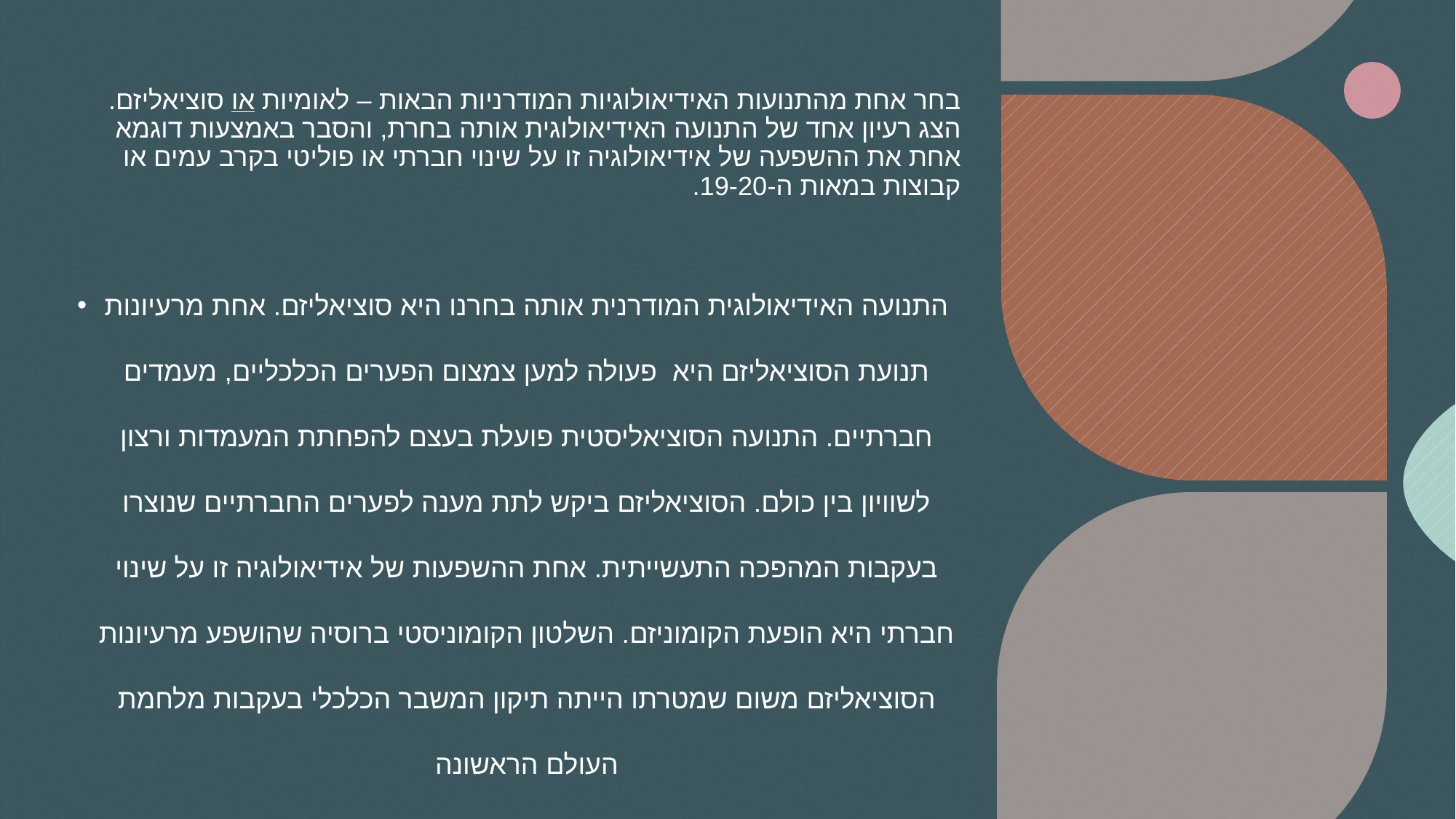

# בחר אחת מהתנועות האידיאולוגיות המודרניות הבאות – לאומיות או סוציאליזם. הצג רעיון אחד של התנועה האידיאולוגית אותה בחרת, והסבר באמצעות דוגמא אחת את ההשפעה של אידיאולוגיה זו על שינוי חברתי או פוליטי בקרב עמים או קבוצות במאות ה-19-20.
התנועה האידיאולוגית המודרנית אותה בחרנו היא סוציאליזם. אחת מרעיונות תנועת הסוציאליזם היא  פעולה למען צמצום הפערים הכלכליים, מעמדים חברתיים. התנועה הסוציאליסטית פועלת בעצם להפחתת המעמדות ורצון לשוויון בין כולם. הסוציאליזם ביקש לתת מענה לפערים החברתיים שנוצרו בעקבות המהפכה התעשייתית. אחת ההשפעות של אידיאולוגיה זו על שינוי חברתי היא הופעת הקומוניזם. השלטון הקומוניסטי ברוסיה שהושפע מרעיונות הסוציאליזם משום שמטרתו הייתה תיקון המשבר הכלכלי בעקבות מלחמת העולם הראשונה